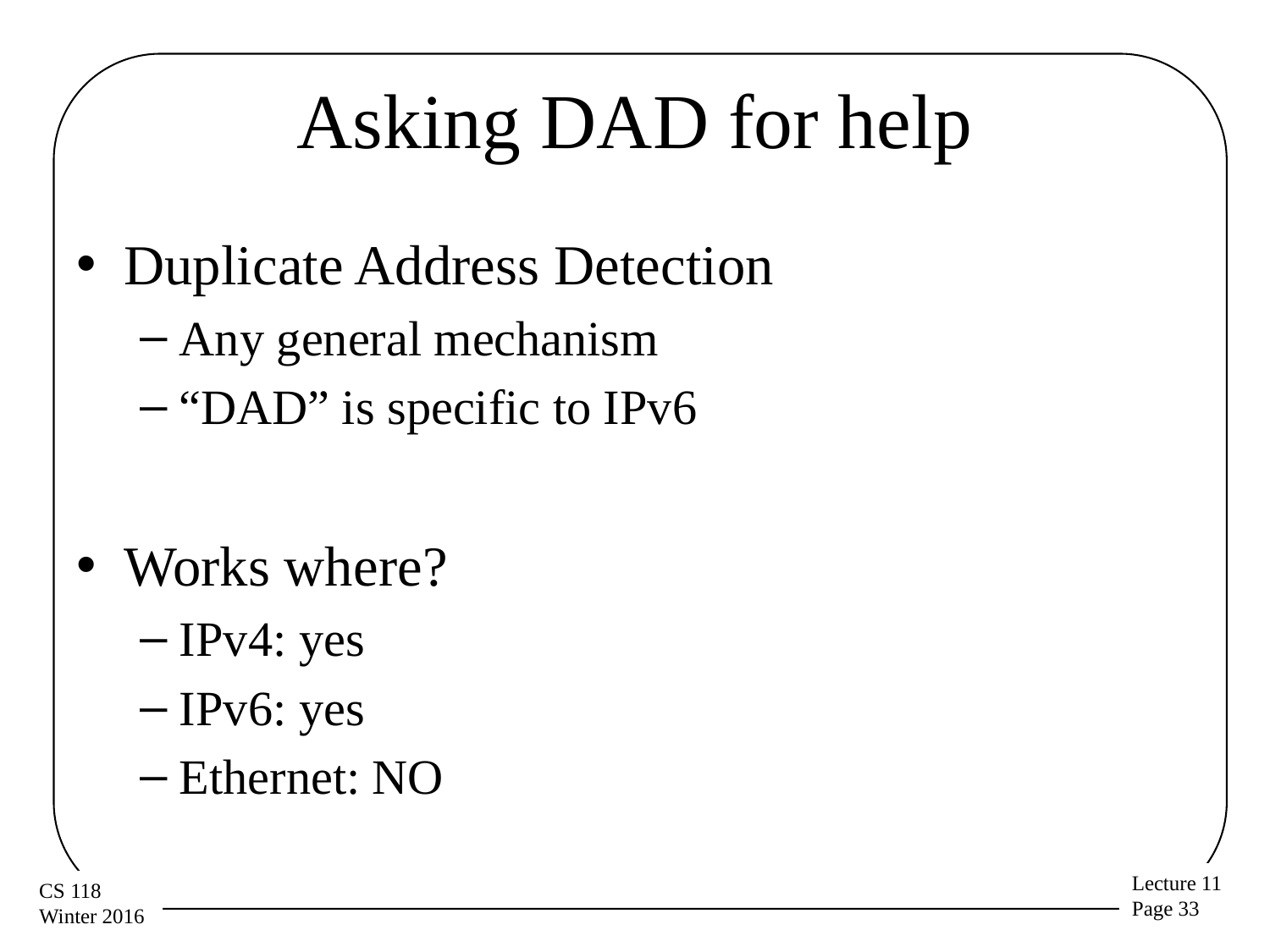

# Asking DAD for help
Duplicate Address Detection
Any general mechanism
“DAD” is specific to IPv6

Works where?
IPv4: yes
IPv6: yes
Ethernet: NO